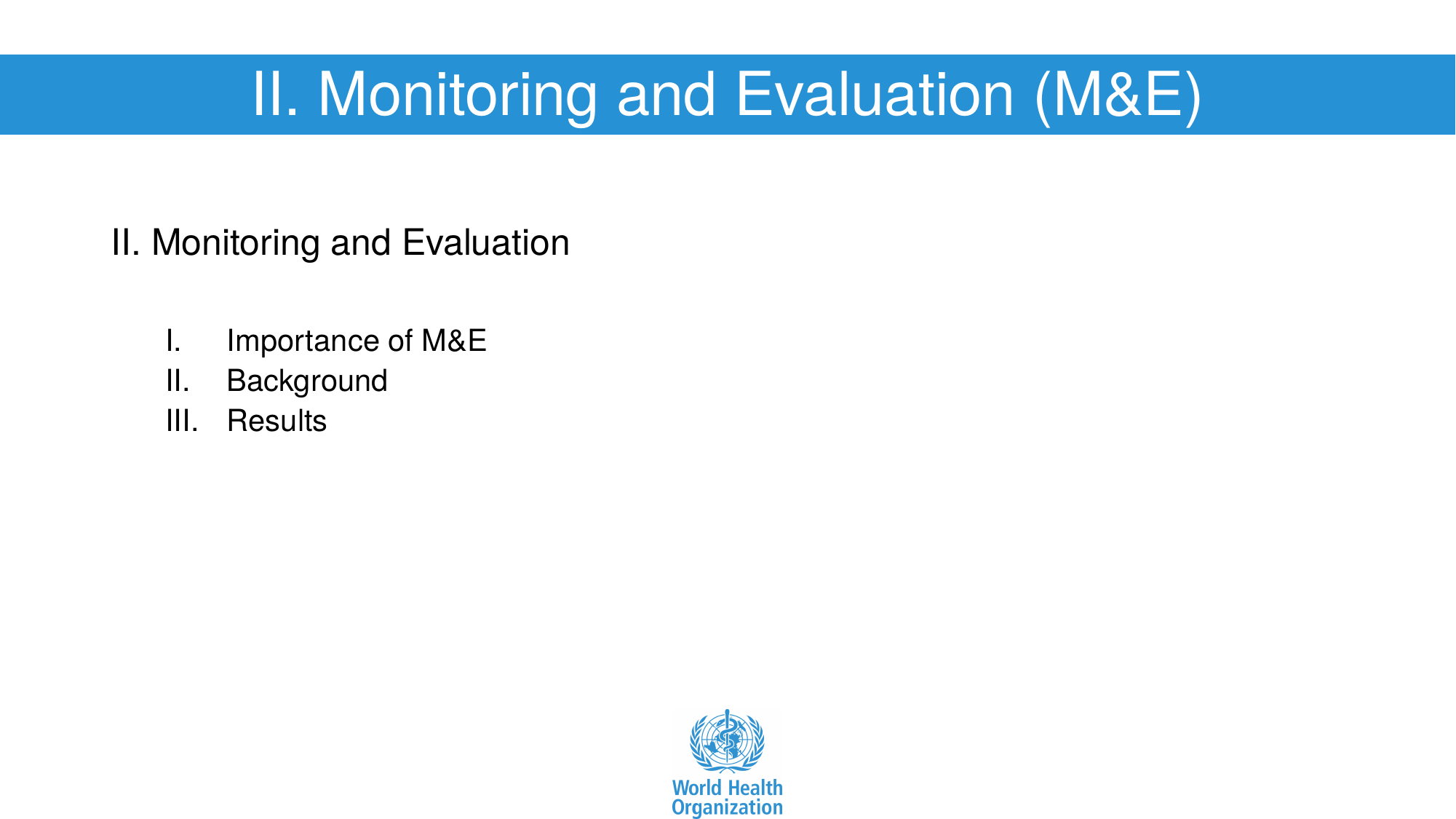

# II. Monitoring and Evaluation (M&E)
II. Monitoring and Evaluation

Importance of M&E
Background
Results